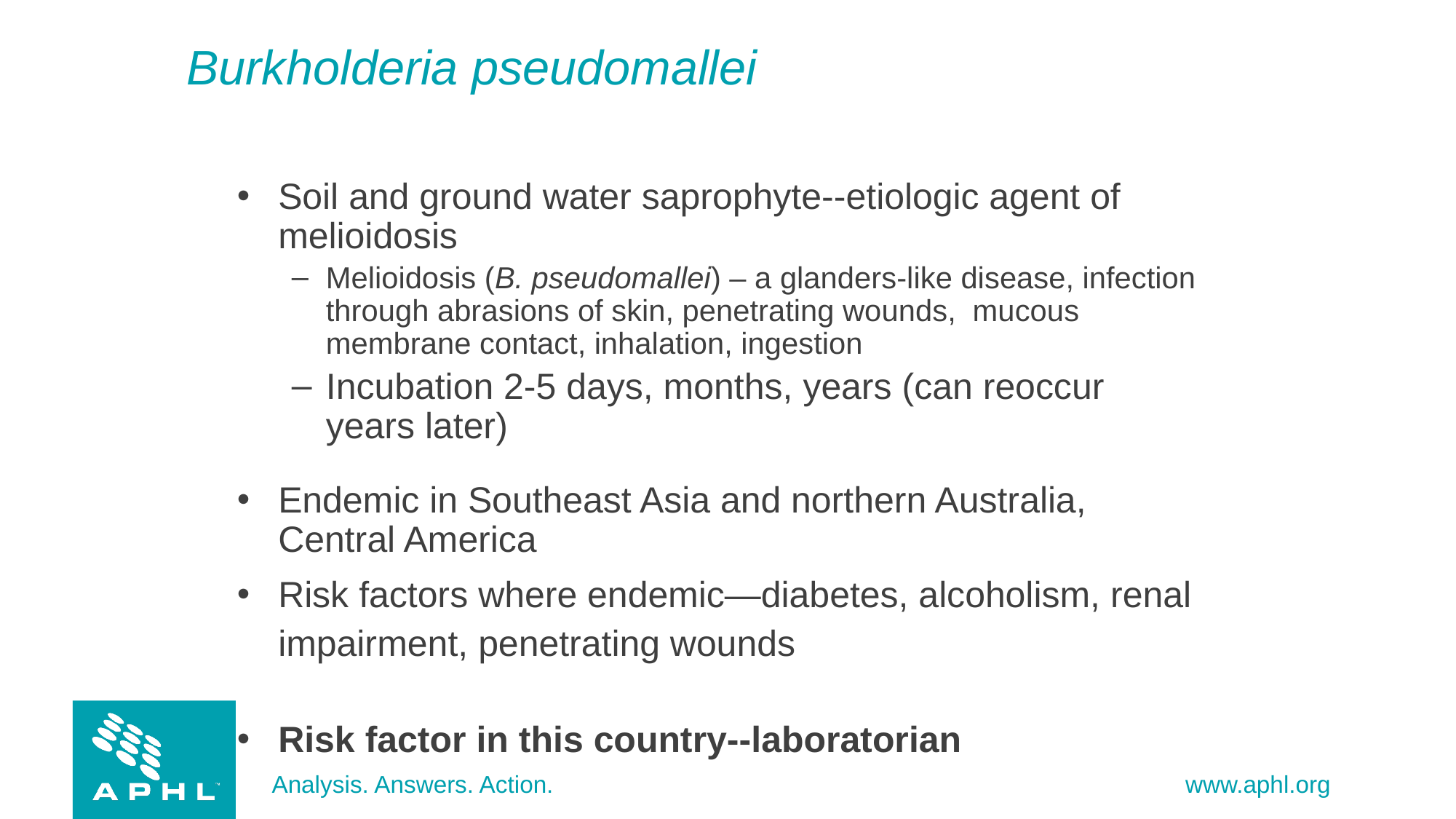

# Burkholderia pseudomallei
Soil and ground water saprophyte--etiologic agent of melioidosis
Melioidosis (B. pseudomallei) – a glanders-like disease, infection through abrasions of skin, penetrating wounds,  mucous membrane contact, inhalation, ingestion
Incubation 2-5 days, months, years (can reoccur years later)

Endemic in Southeast Asia and northern Australia, Central America
Risk factors where endemic—diabetes, alcoholism, renal impairment, penetrating wounds

Risk factor in this country--laboratorian